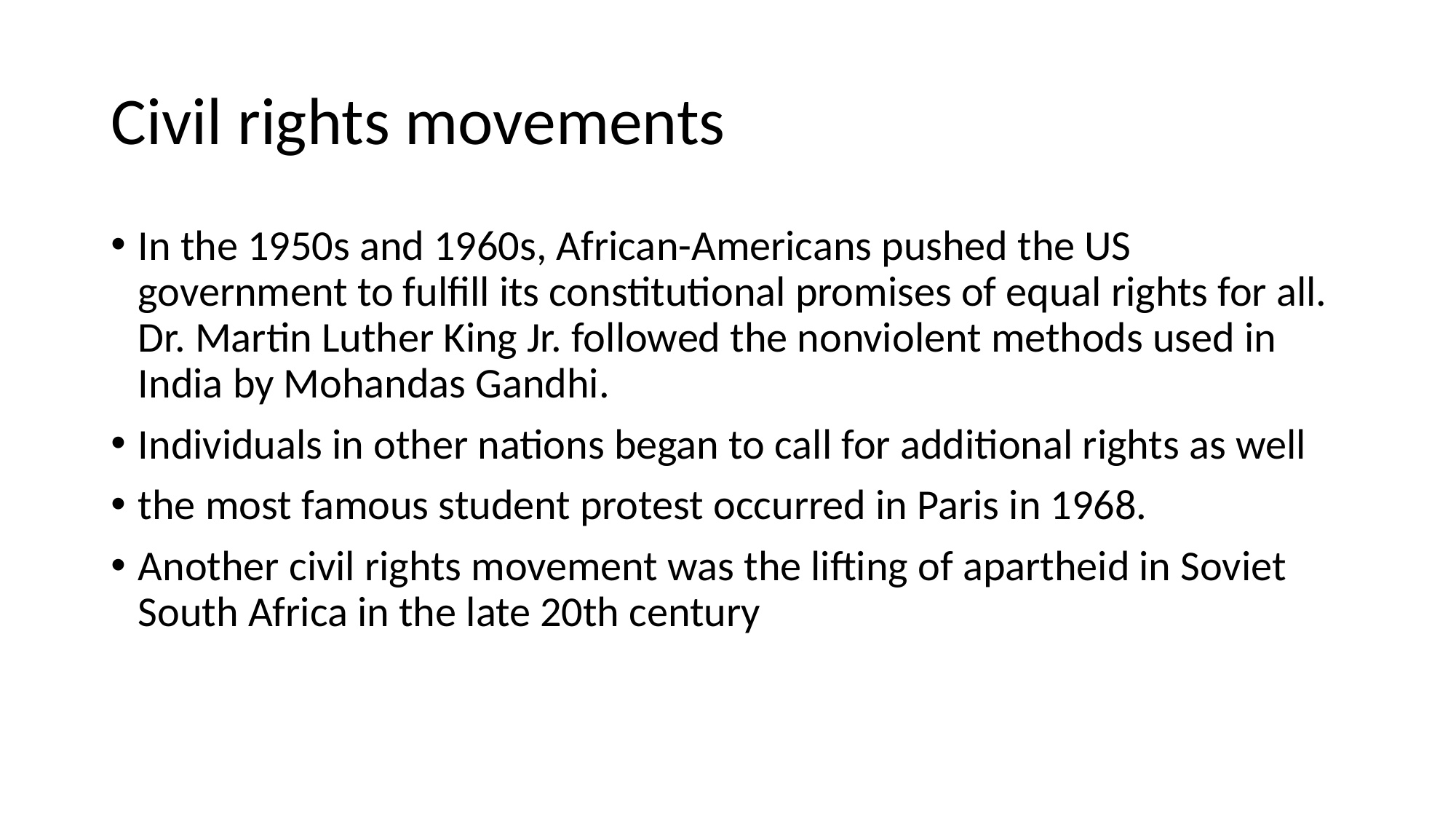

# Civil rights movements
In the 1950s and 1960s, African-Americans pushed the US government to fulfill its constitutional promises of equal rights for all. Dr. Martin Luther King Jr. followed the nonviolent methods used in India by Mohandas Gandhi.
Individuals in other nations began to call for additional rights as well
the most famous student protest occurred in Paris in 1968.
Another civil rights movement was the lifting of apartheid in Soviet South Africa in the late 20th century